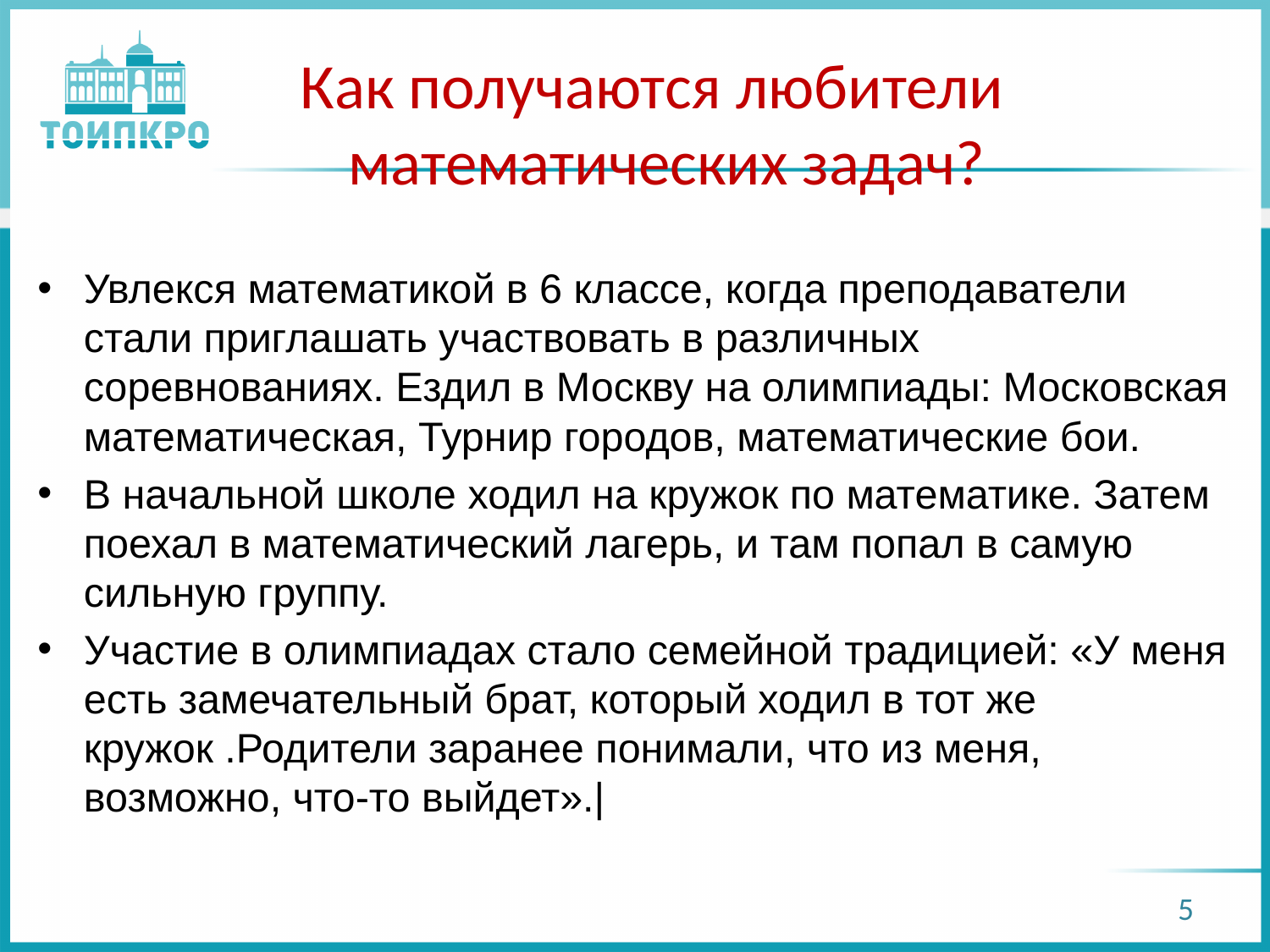

# Как получаются любители математических задач?
Увлекся математикой в 6 классе, когда преподаватели стали приглашать участвовать в различных соревнованиях. Ездил в Москву на олимпиады: Московская математическая, Турнир городов, математические бои.
В начальной школе ходил на кружок по математике. Затем поехал в математический лагерь, и там попал в самую сильную группу.
Участие в олимпиадах стало семейной традицией: «У меня есть замечательный брат, который ходил в тот же кружок .Родители заранее понимали, что из меня, возможно, что-то выйдет».|

5